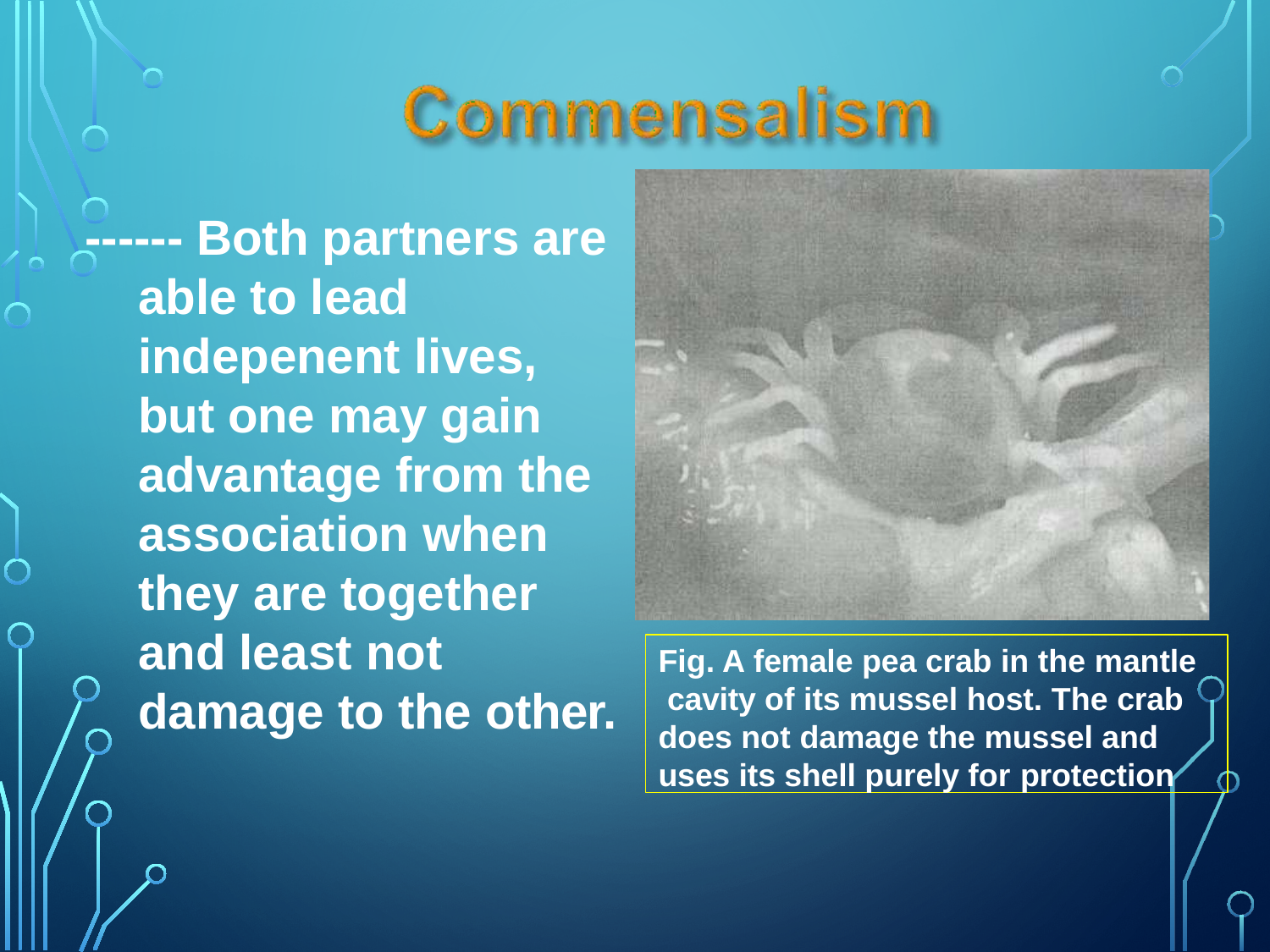

------ Both partners are  able to lead  indepenent lives,  but one may gain  advantage from the  association when  they are together  and least not  damage to the other.
Fig. A female pea crab in the mantle  cavity of its mussel host. The crab  does not damage the mussel and  uses its shell purely for protection